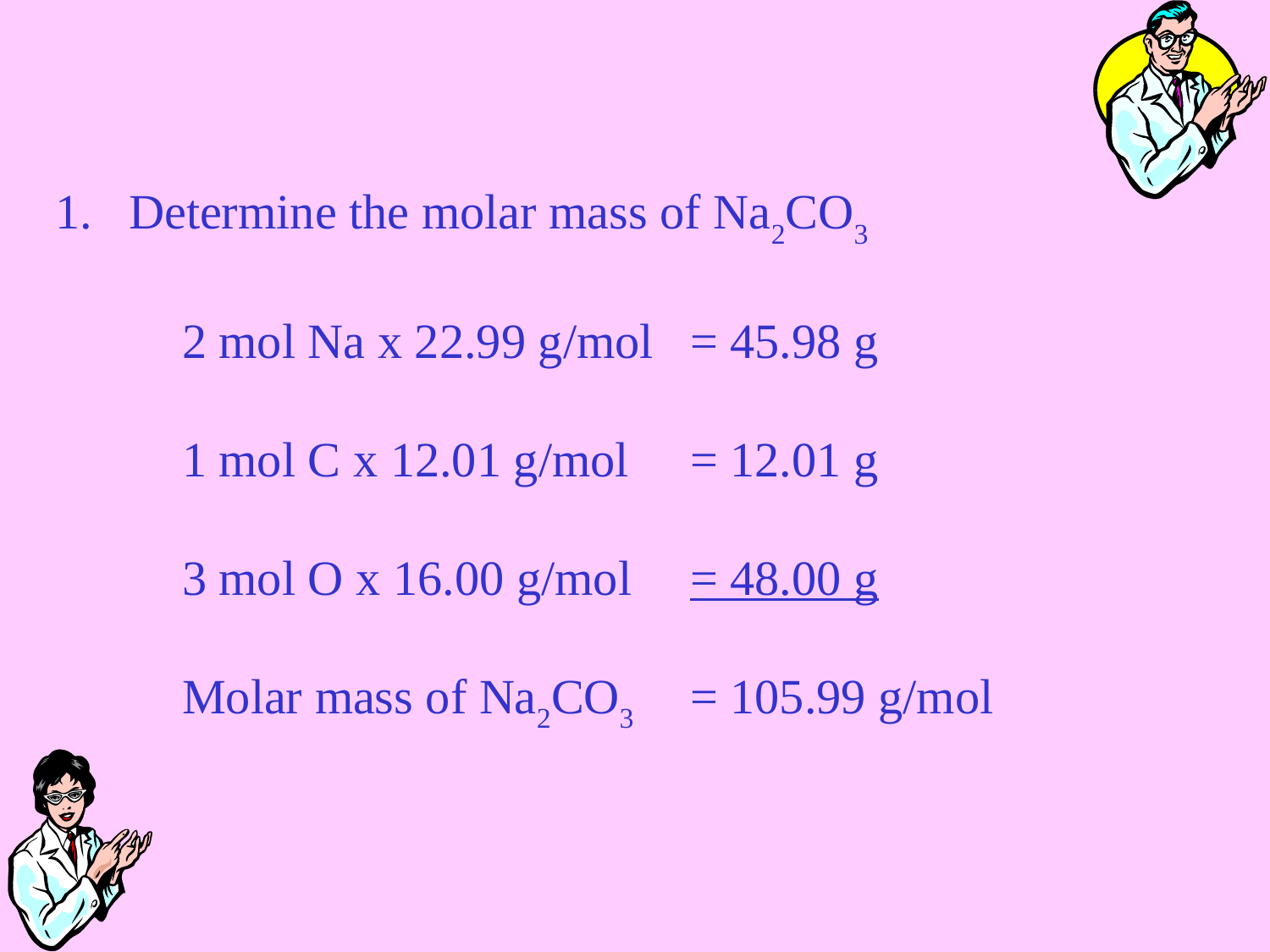

1.   Determine the molar mass of Na2CO3
 
	2 mol Na x 22.99 g/mol 	= 45.98 g
 
	1 mol C x 12.01 g/mol	= 12.01 g
 
	3 mol O x 16.00 g/mol	= 48.00 g
	Molar mass of Na2CO3	= 105.99 g/mol